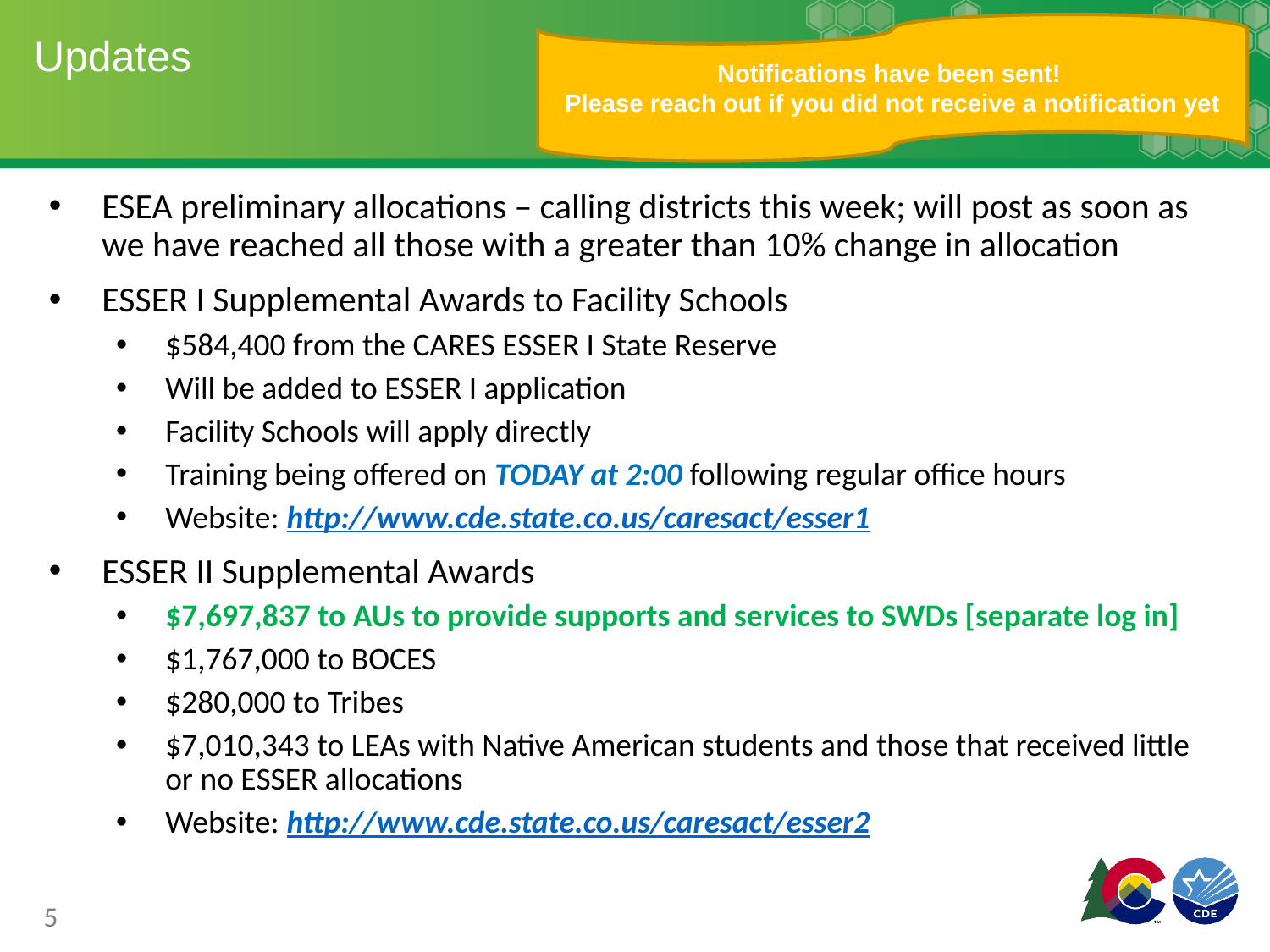

Notifications have been sent!
Please reach out if you did not receive a notification yet
# Updates
ESEA preliminary allocations – calling districts this week; will post as soon as we have reached all those with a greater than 10% change in allocation
ESSER I Supplemental Awards to Facility Schools
$584,400 from the CARES ESSER I State Reserve
Will be added to ESSER I application
Facility Schools will apply directly
Training being offered on TODAY at 2:00 following regular office hours
Website: http://www.cde.state.co.us/caresact/esser1
ESSER II Supplemental Awards
$7,697,837 to AUs to provide supports and services to SWDs [separate log in]
$1,767,000 to BOCES
$280,000 to Tribes
$7,010,343 to LEAs with Native American students and those that received little or no ESSER allocations
Website: http://www.cde.state.co.us/caresact/esser2
5